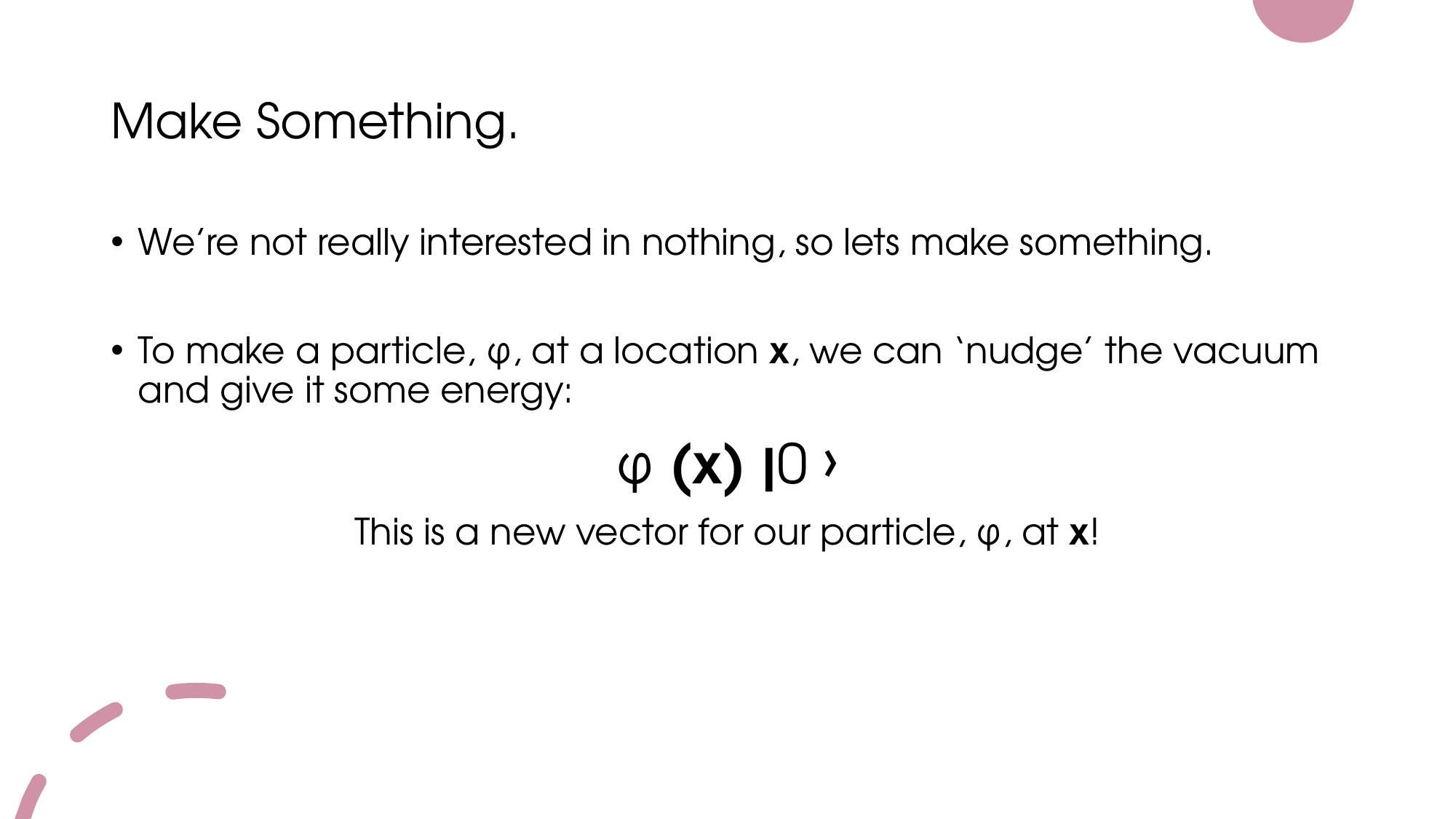

# Make Something.
We’re not really interested in nothing, so lets make something.

To make a particle, φ, at a location x, we can ‘nudge’ the vacuum and give it some energy:
φ (x) |0 ›
This is a new vector for our particle, φ, at x!